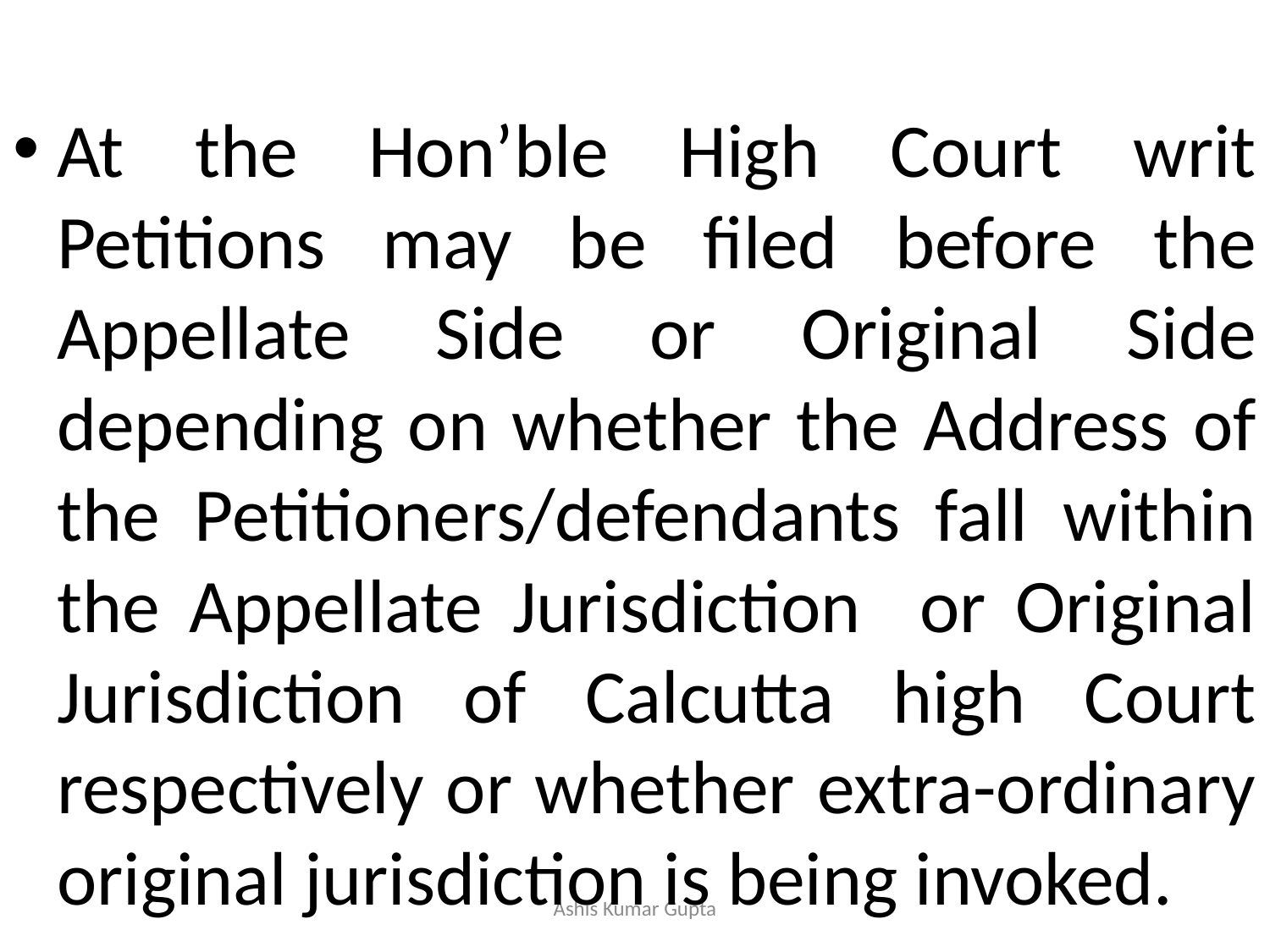

#
At the Hon’ble High Court writ Petitions may be filed before the Appellate Side or Original Side depending on whether the Address of the Petitioners/defendants fall within the Appellate Jurisdiction  or Original Jurisdiction of Calcutta high Court respectively or whether extra-ordinary original jurisdiction is being invoked.

Ashis Kumar Gupta